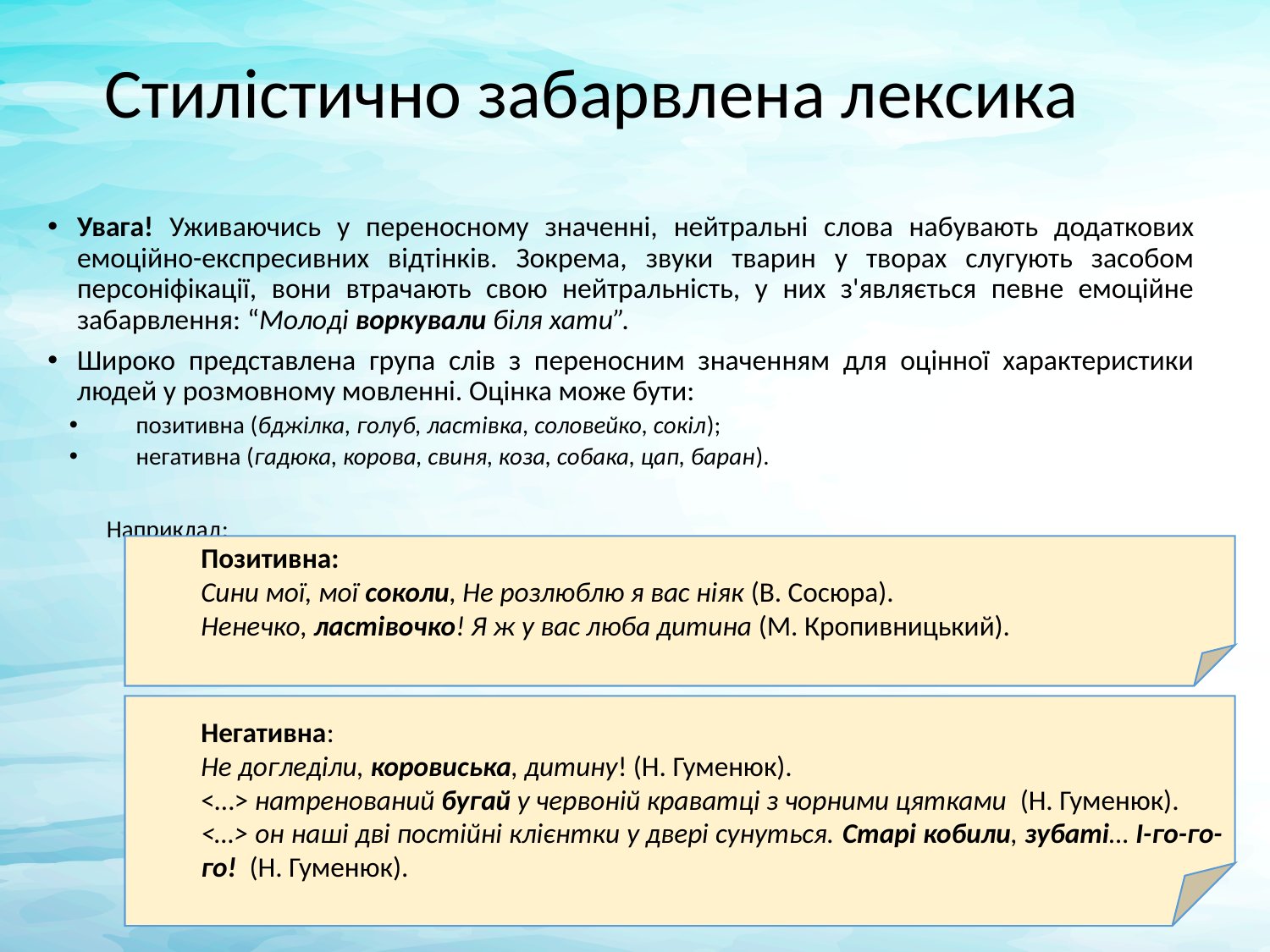

# Стилістично забарвлена лексика
Увага! Уживаючись у переносному значенні, нейтральні слова набувають додаткових емоційно-експресивних відтінків. Зокрема, звуки тварин у творах слугують засобом персоніфікації, вони втрачають свою нейтральність, у них з'являється певне емоційне забарвлення: “Молоді воркували біля хати”.
Широко представлена група слів з переносним значенням для оцінної характеристики людей у розмовному мовленні. Оцінка може бути:
позитивна (бджілка, голуб, ластівка, соловейко, сокіл);
негативна (гадюка, корова, свиня, коза, собака, цап, баран).

Наприклад:

Позитивна:
Сини мої, мої соколи, Не розлюблю я вас ніяк (В. Сосюра).
Ненечко, ластівочко! Я ж у вас люба дитина (М. Кропивницький).

Негативна:
Не догледіли, коровиська, дитину! (Н. Гуменюк).
<…> натренований бугай у червоній краватці з чорними цятками  (Н. Гуменюк).
<…> он наші дві постійні клієнтки у двері сунуться. Старі кобили, зубаті… І-го-го-го!  (Н. Гуменюк).